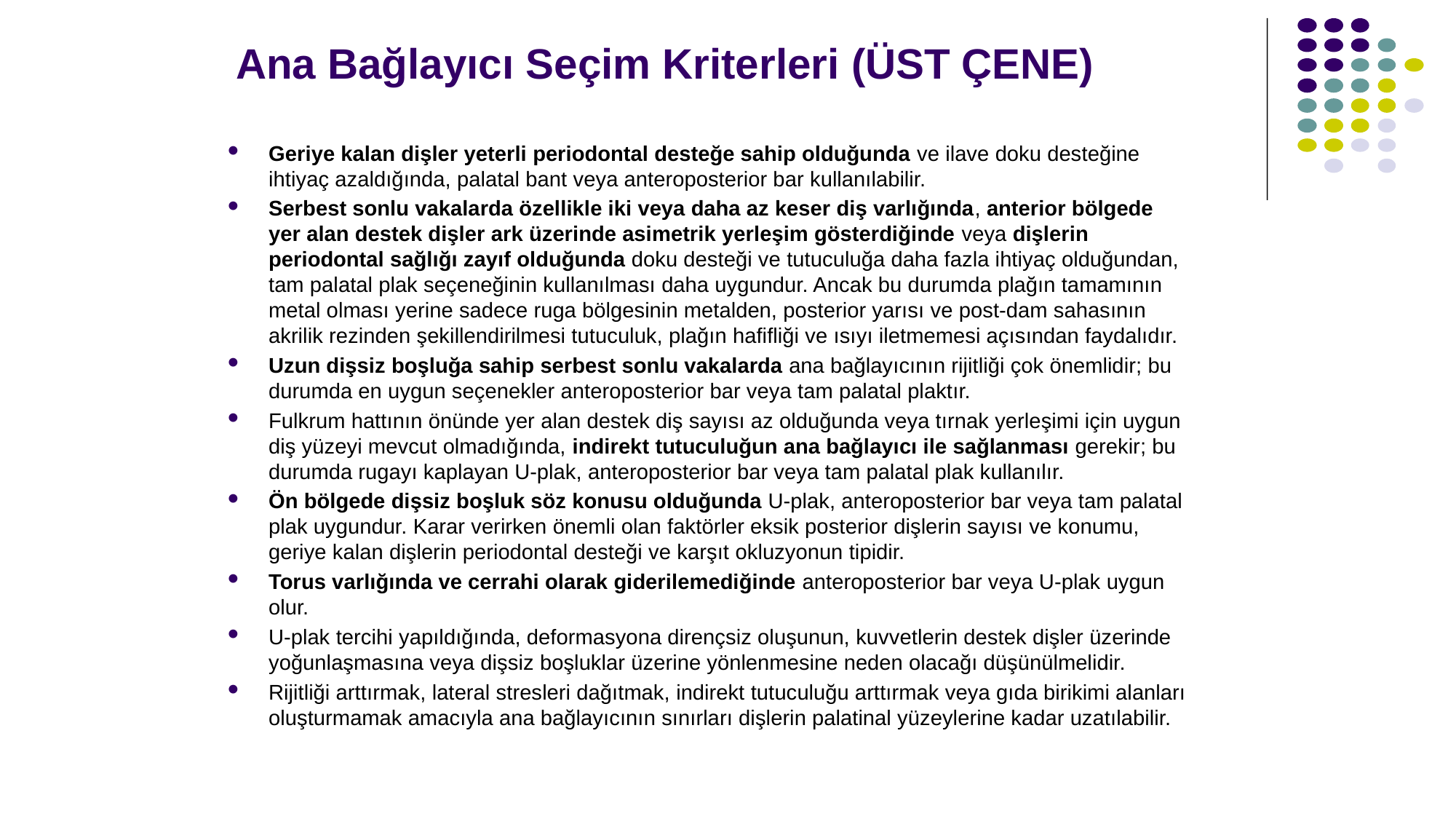

Ana Bağlayıcı Seçim Kriterleri (ÜST ÇENE)
Geriye kalan dişler yeterli periodontal desteğe sahip olduğunda ve ilave doku desteğine ihtiyaç azaldığında, palatal bant veya anteroposterior bar kullanılabilir.
Serbest sonlu vakalarda özellikle iki veya daha az keser diş varlığında, anterior bölgede yer alan destek dişler ark üzerinde asimetrik yerleşim gösterdiğinde veya dişlerin periodontal sağlığı zayıf olduğunda doku desteği ve tutuculuğa daha fazla ihtiyaç olduğundan, tam palatal plak seçeneğinin kullanılması daha uygundur. Ancak bu durumda plağın tamamının metal olması yerine sadece ruga bölgesinin metalden, posterior yarısı ve post-dam sahasının akrilik rezinden şekillendirilmesi tutuculuk, plağın hafifliği ve ısıyı iletmemesi açısından faydalıdır.
Uzun dişsiz boşluğa sahip serbest sonlu vakalarda ana bağlayıcının rijitliği çok önemlidir; bu durumda en uygun seçenekler anteroposterior bar veya tam palatal plaktır.
Fulkrum hattının önünde yer alan destek diş sayısı az olduğunda veya tırnak yerleşimi için uygun diş yüzeyi mevcut olmadığında, indirekt tutuculuğun ana bağlayıcı ile sağlanması gerekir; bu durumda rugayı kaplayan U-plak, anteroposterior bar veya tam palatal plak kullanılır.
Ön bölgede dişsiz boşluk söz konusu olduğunda U-plak, anteroposterior bar veya tam palatal plak uygundur. Karar verirken önemli olan faktörler eksik posterior dişlerin sayısı ve konumu, geriye kalan dişlerin periodontal desteği ve karşıt okluzyonun tipidir.
Torus varlığında ve cerrahi olarak giderilemediğinde anteroposterior bar veya U-plak uygun olur.
U-plak tercihi yapıldığında, deformasyona dirençsiz oluşunun, kuvvetlerin destek dişler üzerinde yoğunlaşmasına veya dişsiz boşluklar üzerine yönlenmesine neden olacağı düşünülmelidir.
Rijitliği arttırmak, lateral stresleri dağıtmak, indirekt tutuculuğu arttırmak veya gıda birikimi alanları oluşturmamak amacıyla ana bağlayıcının sınırları dişlerin palatinal yüzeylerine kadar uzatılabilir.